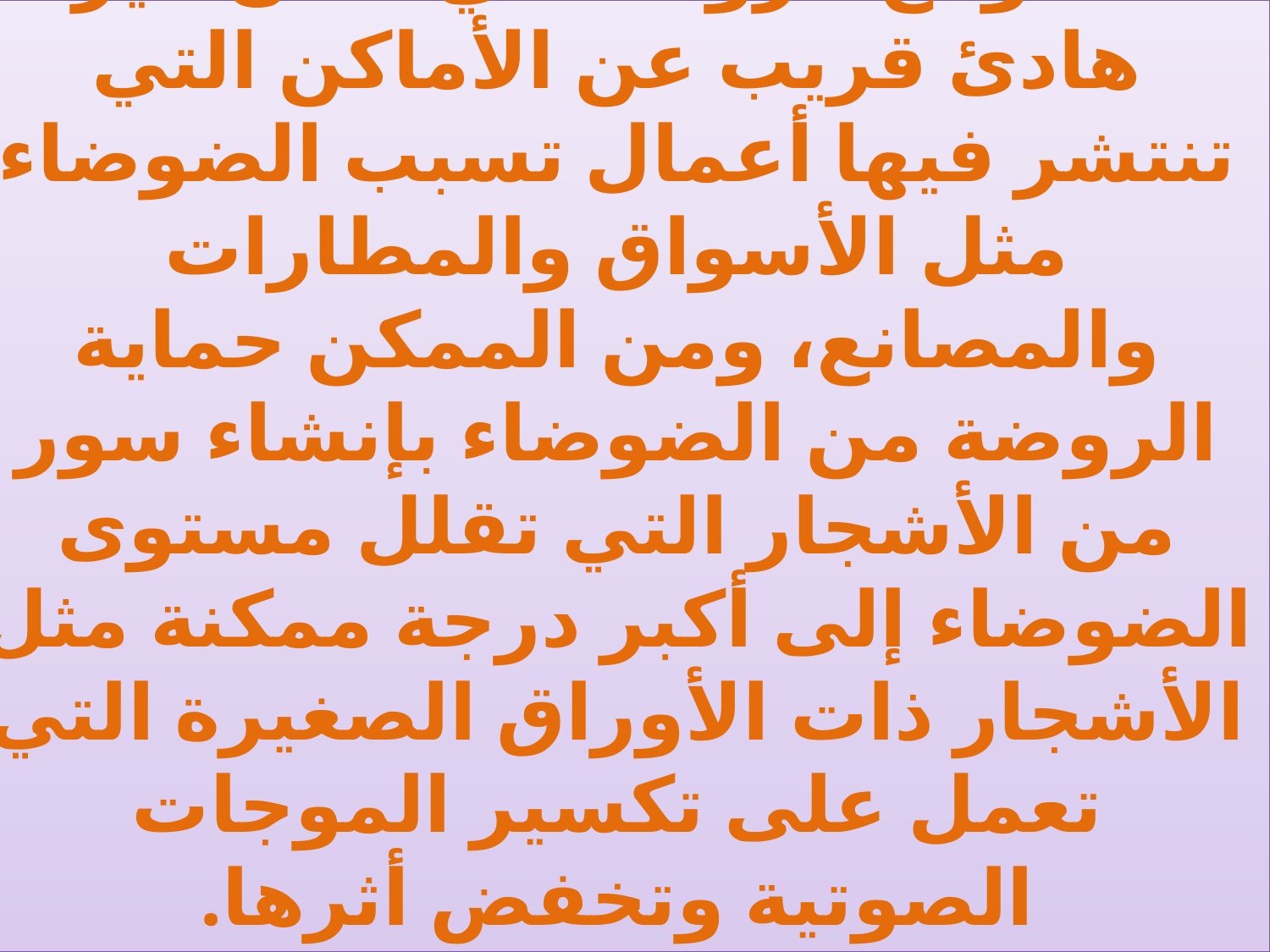

# 2- موقع الروضة في مكان غير هادئ قريب عن الأماكن التي تنتشر فيها أعمال تسبب الضوضاء مثل الأسواق والمطارات والمصانع، ومن الممكن حماية الروضة من الضوضاء بإنشاء سور من الأشجار التي تقلل مستوى الضوضاء إلى أكبر درجة ممكنة مثل الأشجار ذات الأوراق الصغيرة التي تعمل على تكسير الموجات الصوتية وتخفض أثرها.